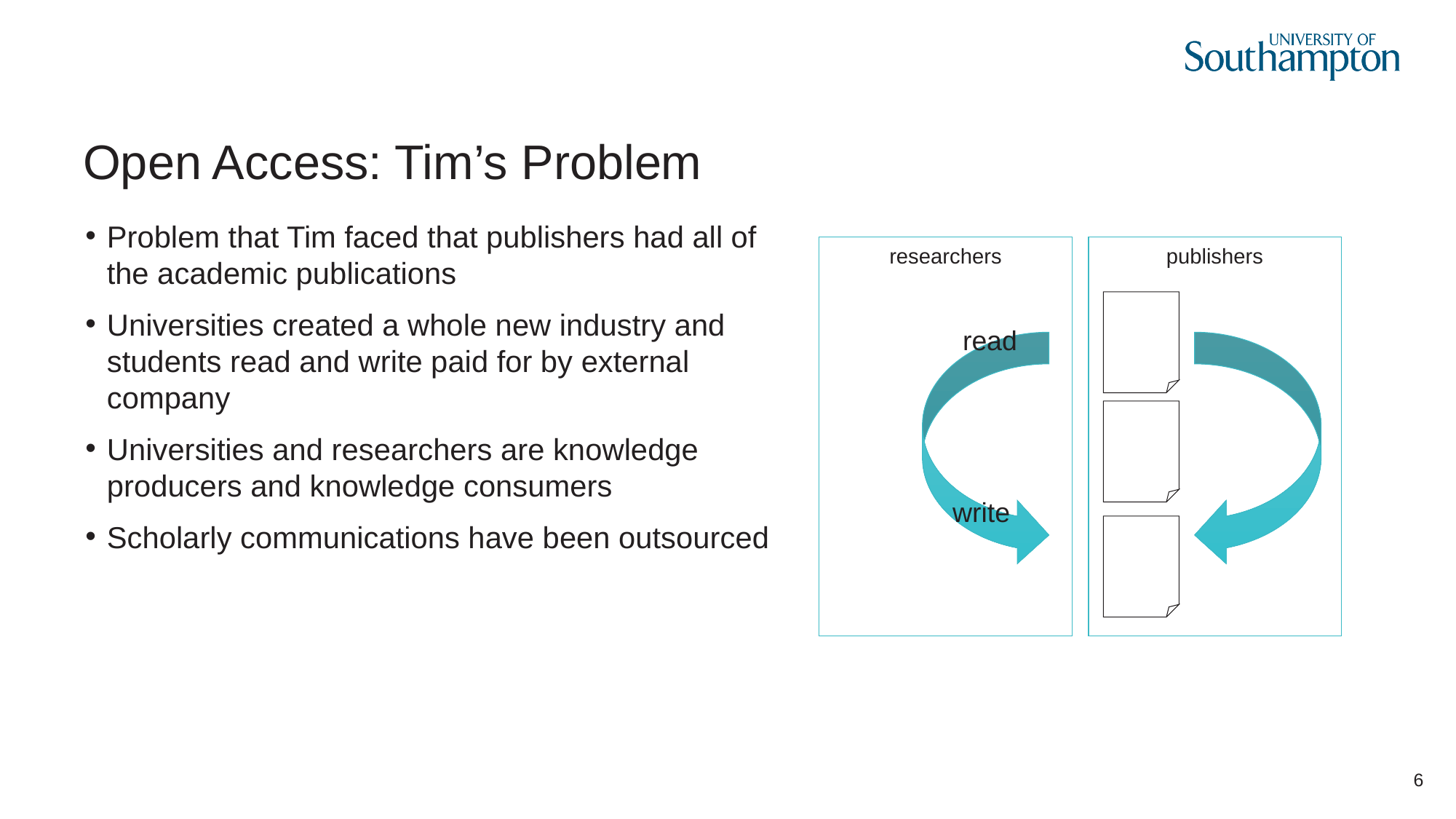

# Open Access: Tim’s Problem
Problem that Tim faced that publishers had all of the academic publications
Universities created a whole new industry and students read and write paid for by external company
Universities and researchers are knowledge producers and knowledge consumers
Scholarly communications have been outsourced
researchers
publishers

read

write